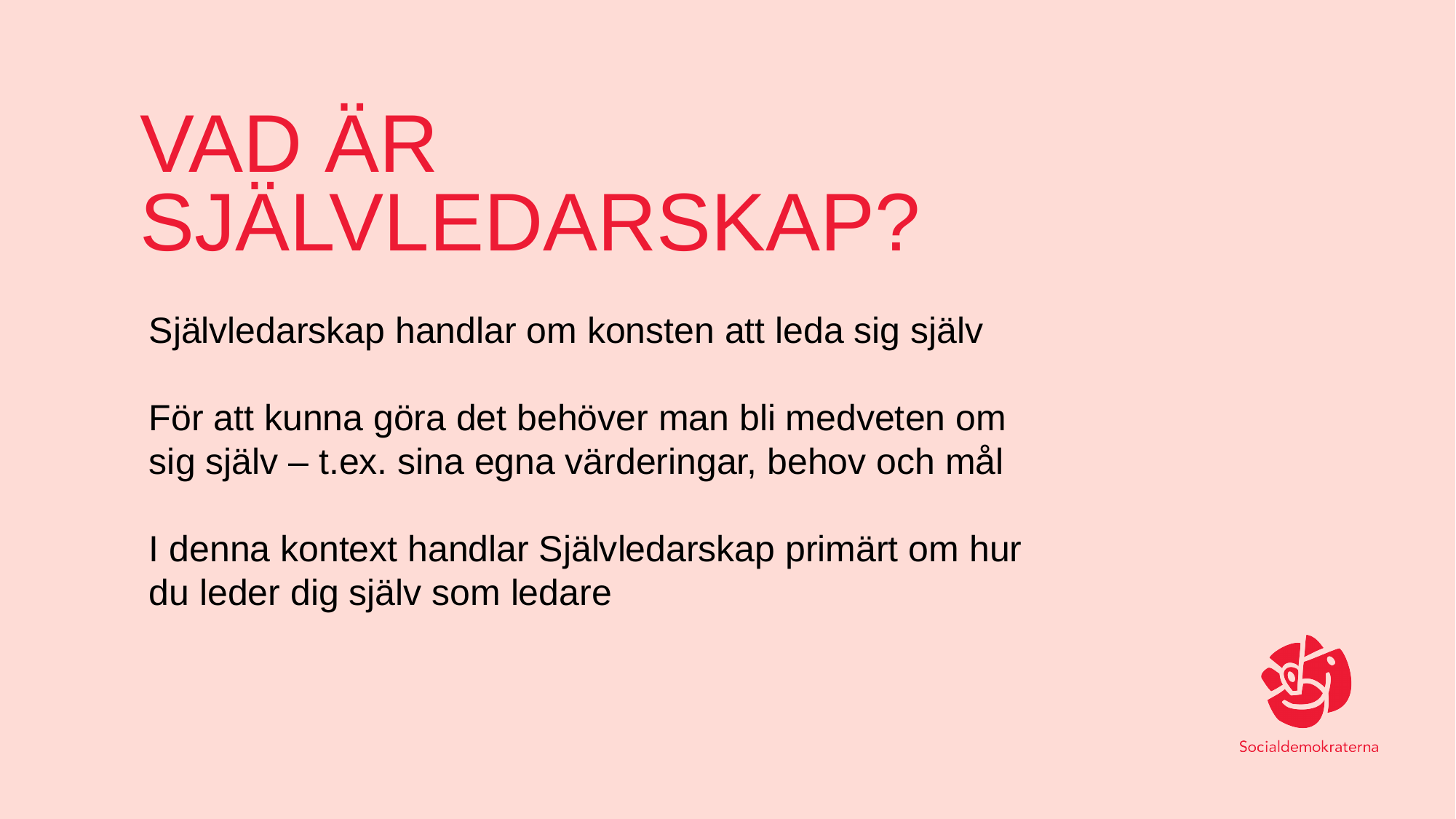

# VAD ÄR SJÄLVLEDARSKAP?
Självledarskap handlar om konsten att leda sig själv

För att kunna göra det behöver man bli medveten om sig själv – t.ex. sina egna värderingar, behov och mål

I denna kontext handlar Självledarskap primärt om hur du leder dig själv som ledare